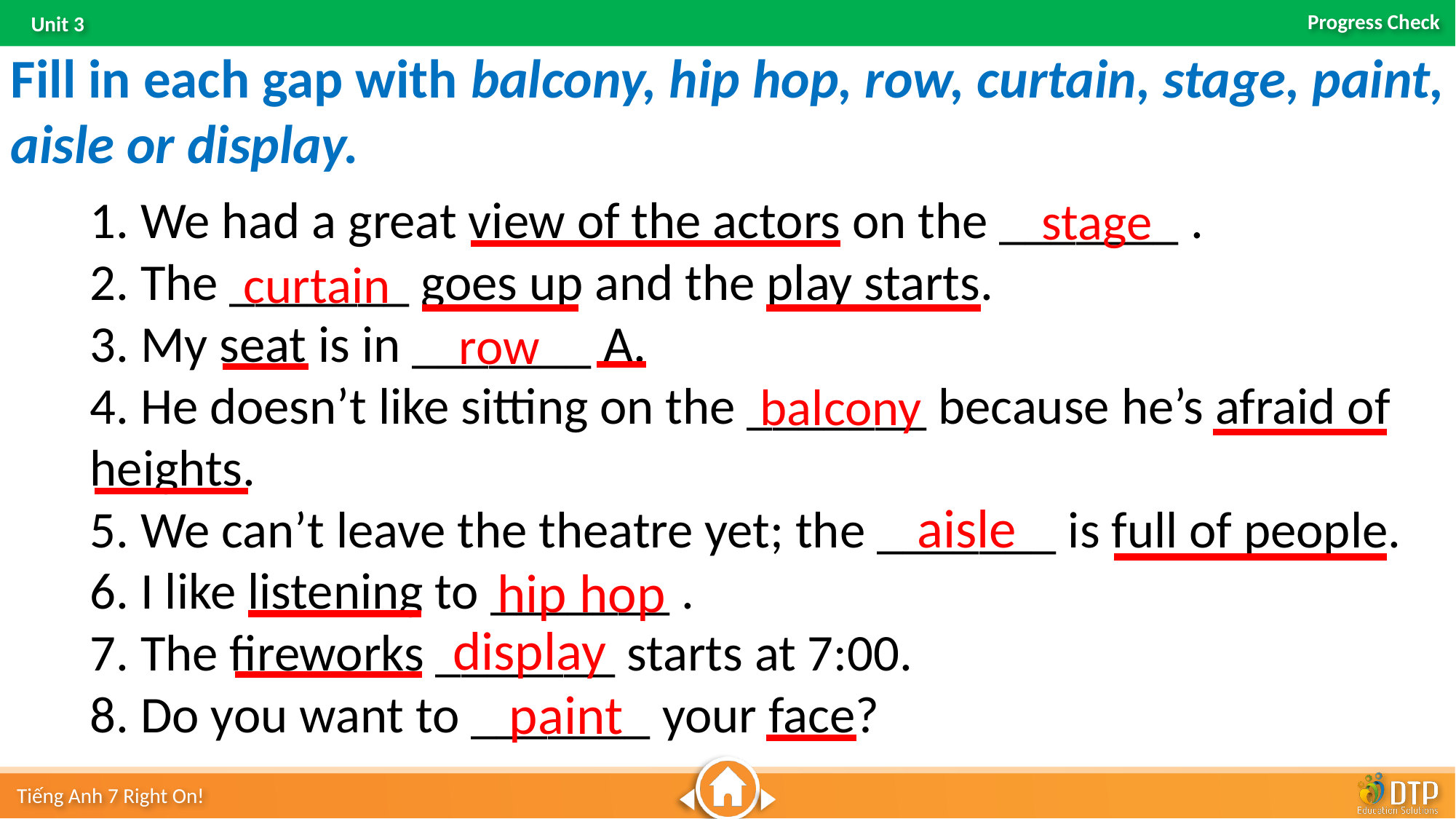

Fill in each gap with balcony, hip hop, row, curtain, stage, paint, aisle or display.
1. We had a great view of the actors on the _______ .
2. The _______ goes up and the play starts.
3. My seat is in _______ A.
4. He doesn’t like sitting on the _______ because he’s afraid of heights.
5. We can’t leave the theatre yet; the _______ is full of people.
6. I like listening to _______ .
7. The fireworks _______ starts at 7:00.
8. Do you want to _______ your face?
stage
curtain
row
balcony
aisle
hip hop
display
paint